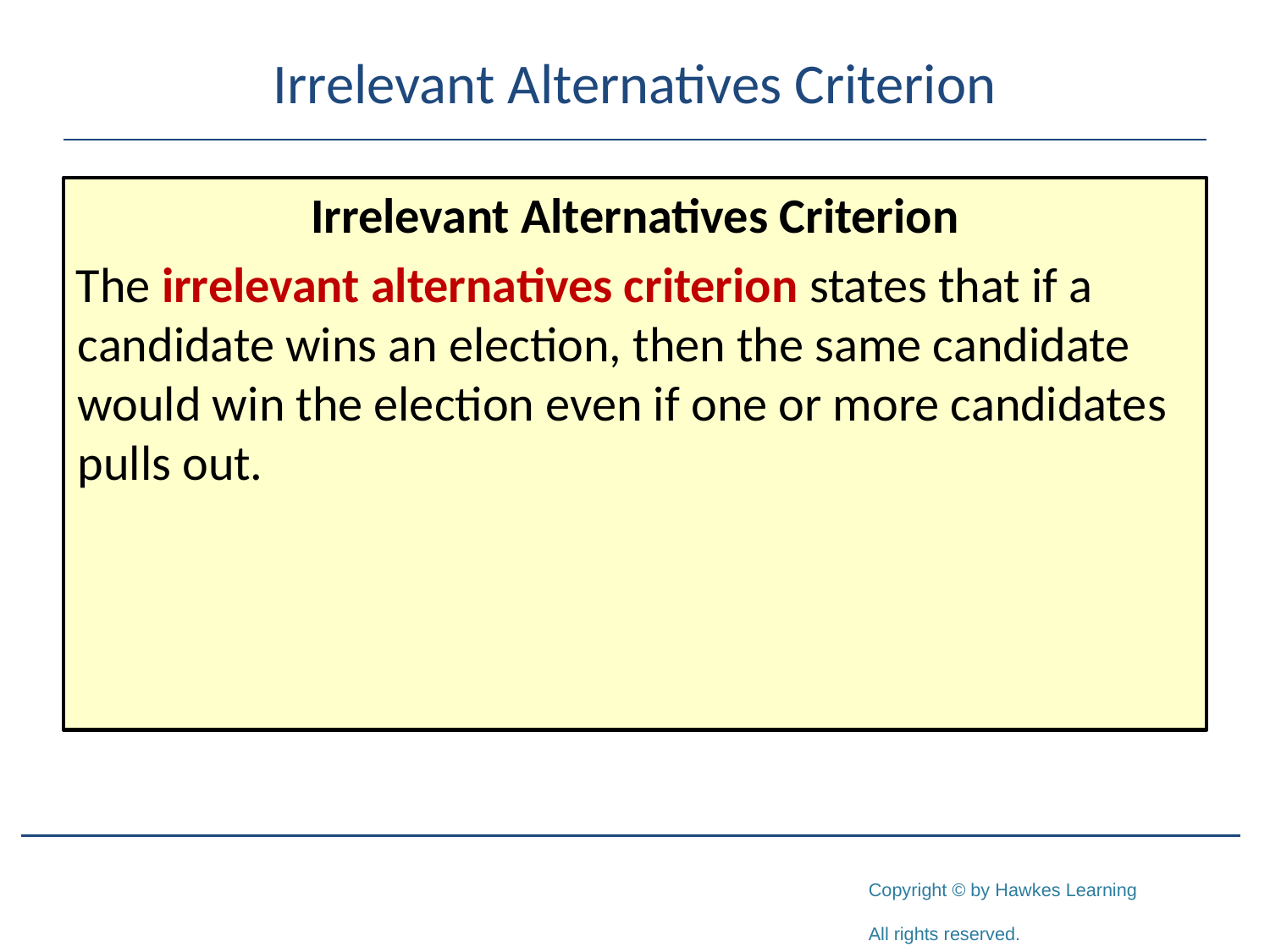

# Irrelevant Alternatives Criterion
Irrelevant Alternatives Criterion
The irrelevant alternatives criterion states that if a candidate wins an election, then the same candidate would win the election even if one or more candidates pulls out.